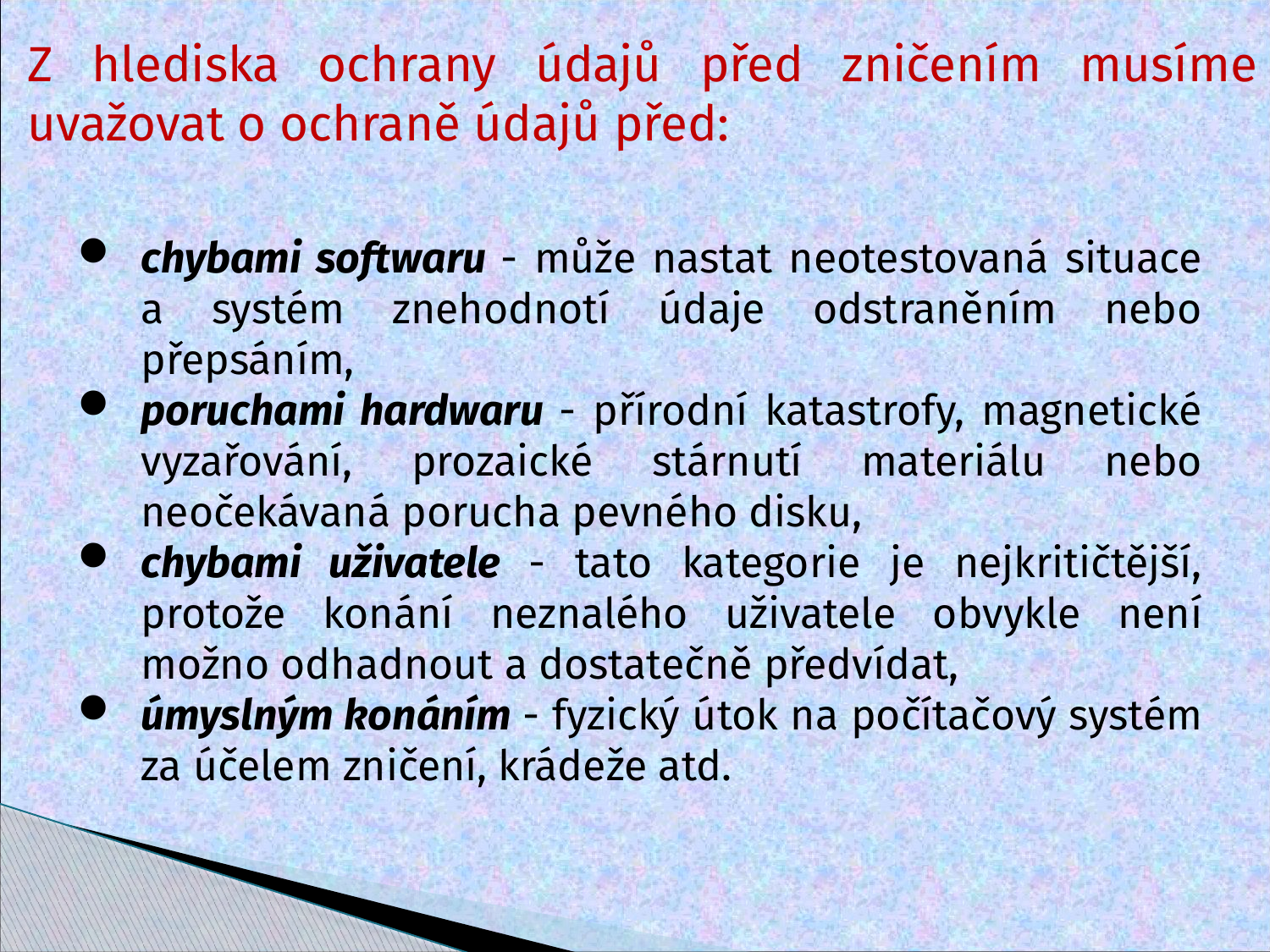

Z hlediska ochrany údajů před zničením musíme uvažovat o ochraně údajů před:

chybami softwaru - může nastat neotestovaná situace a systém znehodnotí údaje odstraněním nebo přepsáním,
poruchami hardwaru - přírodní katastrofy, magnetické vyzařování, prozaické stárnutí materiálu nebo neočekávaná porucha pevného disku,
chybami uživatele - tato kategorie je nejkritičtější, protože konání neznalého uživatele obvykle není možno odhadnout a dostatečně předvídat,
úmyslným konáním - fyzický útok na počítačový systém za účelem zničení, krádeže atd.